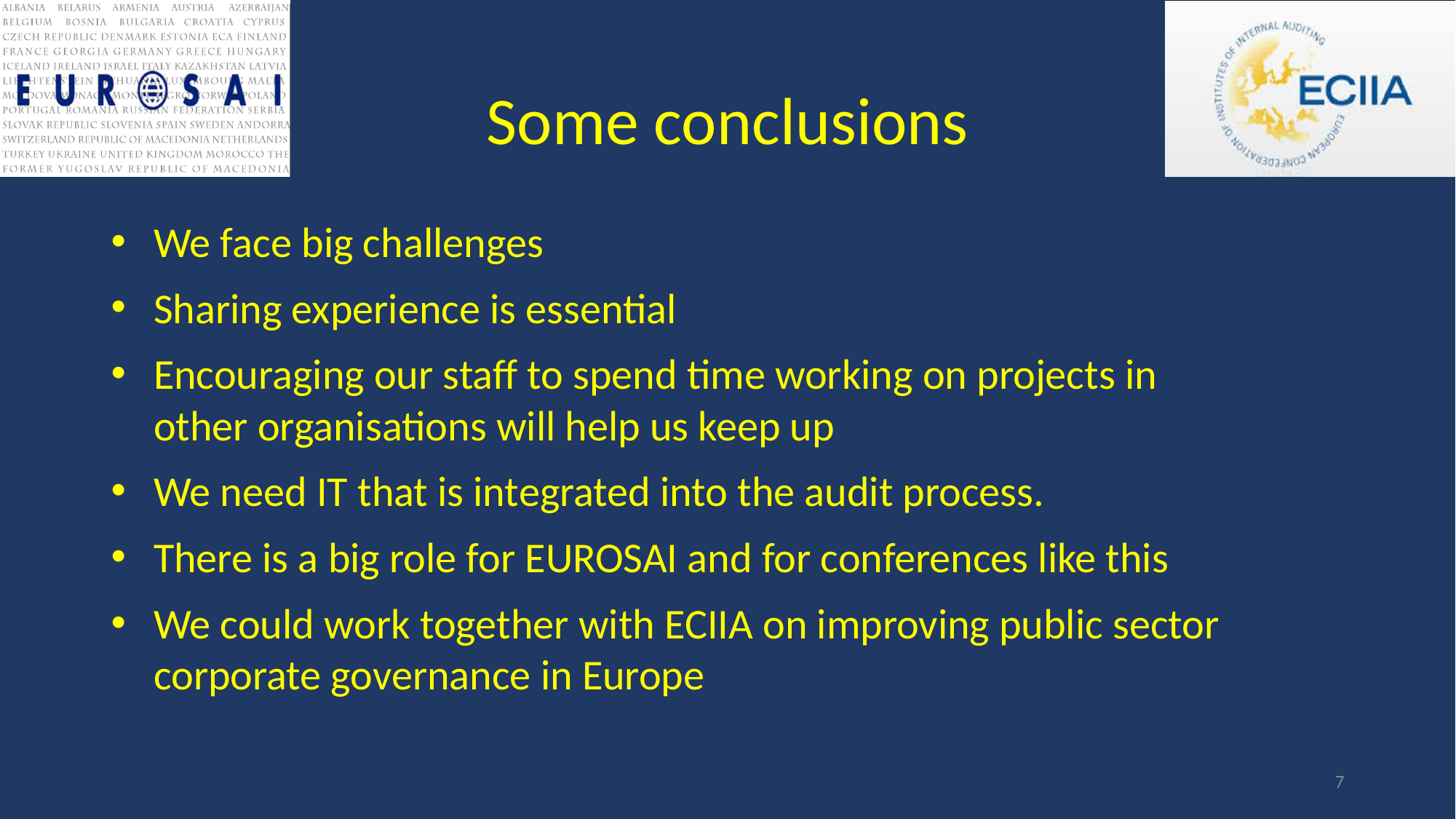

# Some conclusions
We face big challenges
Sharing experience is essential
Encouraging our staff to spend time working on projects in other organisations will help us keep up
We need IT that is integrated into the audit process.
There is a big role for EUROSAI and for conferences like this
We could work together with ECIIA on improving public sector corporate governance in Europe
7